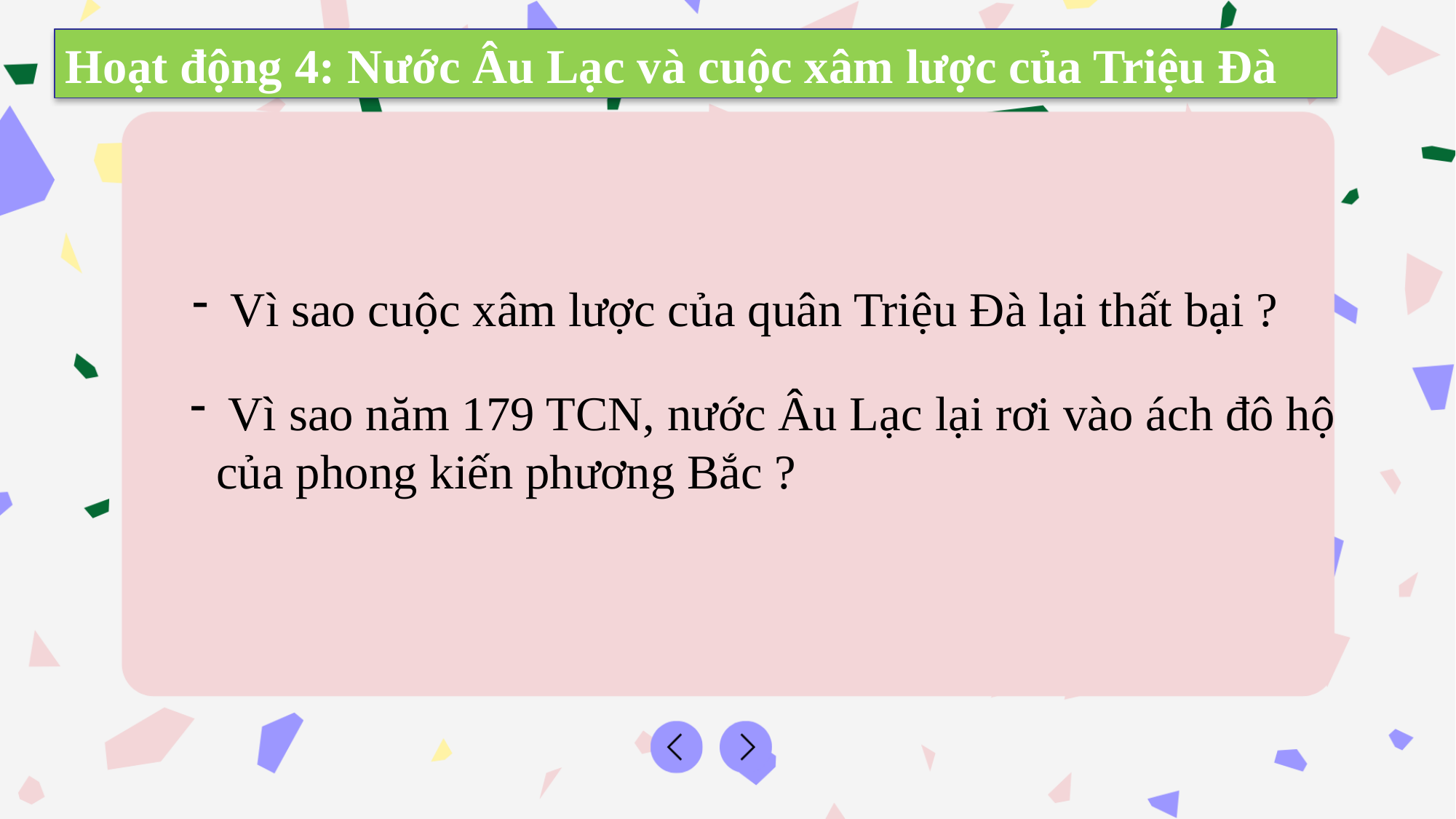

Hoạt động 4: Nước Âu Lạc và cuộc xâm lược của Triệu Đà
 Vì sao cuộc xâm lược của quân Triệu Đà lại thất bại ?
 Vì sao năm 179 TCN, nước Âu Lạc lại rơi vào ách đô hộ của phong kiến phương Bắc ?